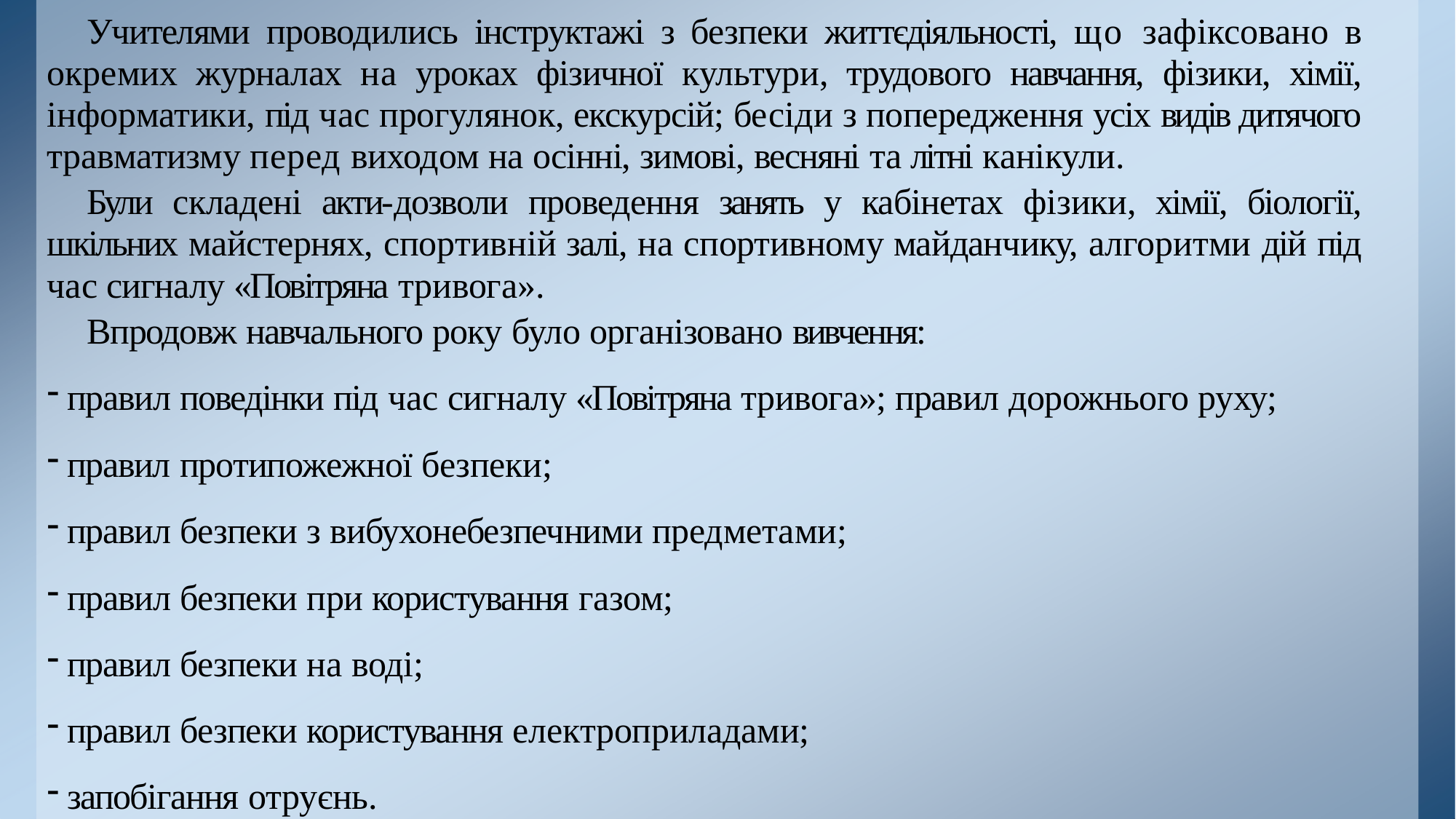

Учителями проводились інструктажі з безпеки життєдіяльності, що зафіксовано в окремих журналах на уроках фізичної культури, трудового навчання, фізики, хімії, інформатики, під час прогулянок, екскурсій; бесіди з попередження усіх видів дитячого травматизму перед виходом на осінні, зимові, весняні та літні канікули.
Були складені акти-дозволи проведення занять у кабінетах фізики, хімії, біології, шкільних майстернях, спортивній залі, на спортивному майданчику, алгоритми дій під час сигналу «Повітряна тривога».
Впродовж навчального року було організовано вивчення:
правил поведінки під час сигналу «Повітряна тривога»; правил дорожнього руху;
правил протипожежної безпеки;
правил безпеки з вибухонебезпечними предметами;
правил безпеки при користування газом;
правил безпеки на воді;
правил безпеки користування електроприладами;
запобігання отруєнь.